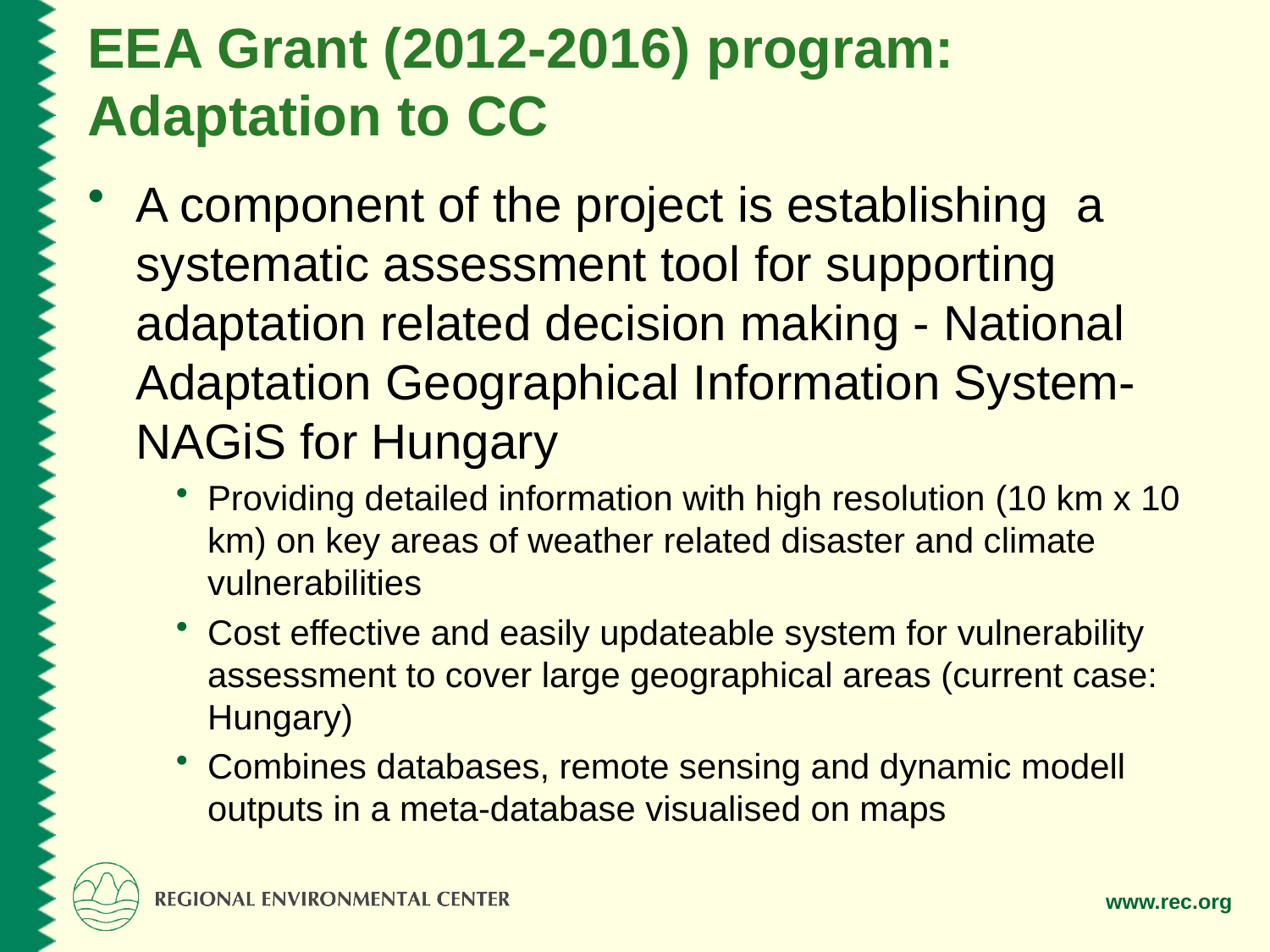

# EEA Grant (2012-2016) program: Adaptation to CC
A component of the project is establishing  a systematic assessment tool for supporting adaptation related decision making - National Adaptation Geographical Information System-NAGiS for Hungary
Providing detailed information with high resolution (10 km x 10 km) on key areas of weather related disaster and climate vulnerabilities
Cost effective and easily updateable system for vulnerability assessment to cover large geographical areas (current case: Hungary)
Combines databases, remote sensing and dynamic modell outputs in a meta-database visualised on maps